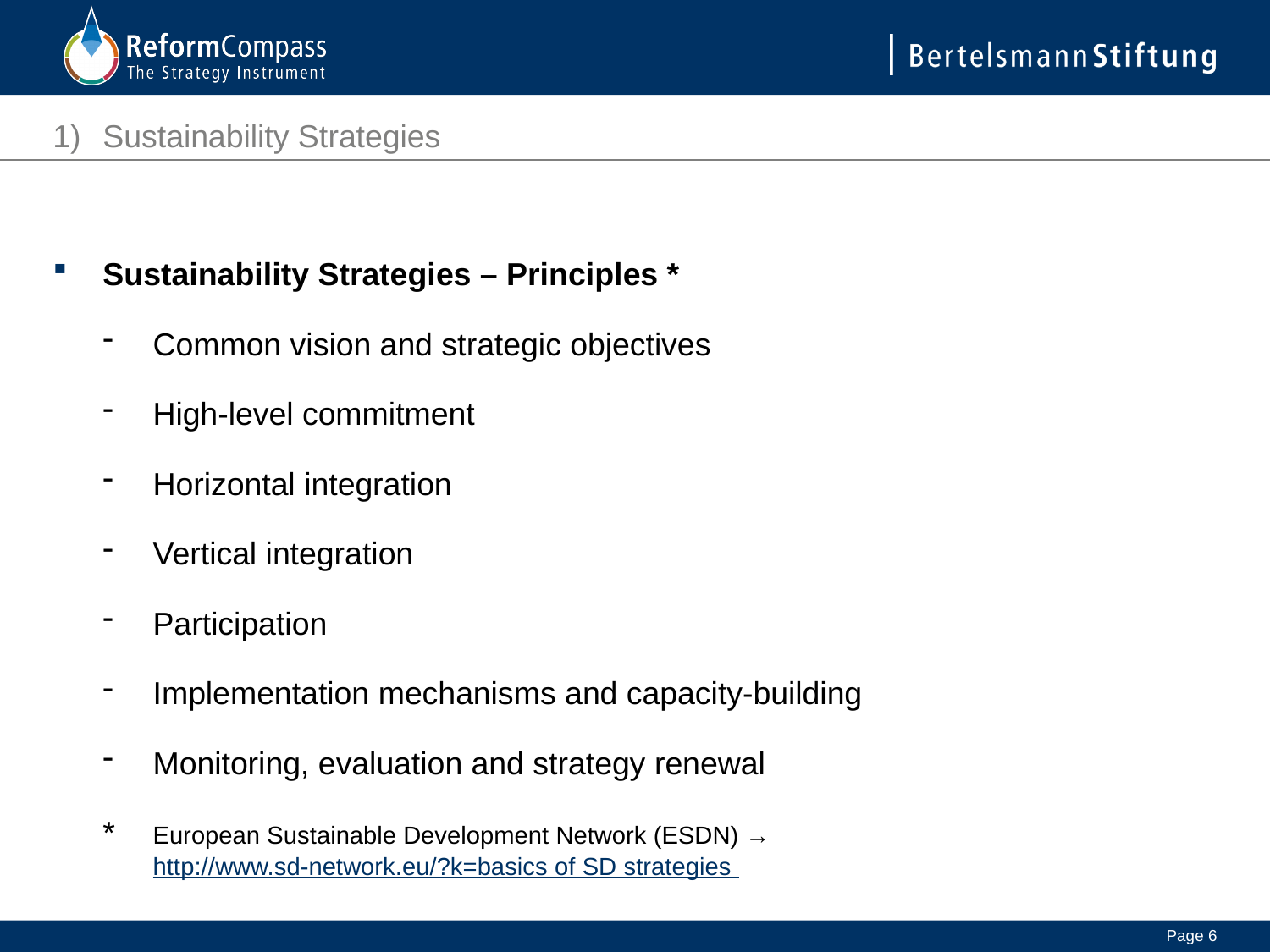

# 1)	Sustainability Strategies
Sustainability Strategies – Principles *
Common vision and strategic objectives
High-level commitment
Horizontal integration
Vertical integration
Participation
Implementation mechanisms and capacity-building
Monitoring, evaluation and strategy renewal
*	European Sustainable Development Network (ESDN) → http://www.sd-network.eu/?k=basics of SD strategies
Page 6